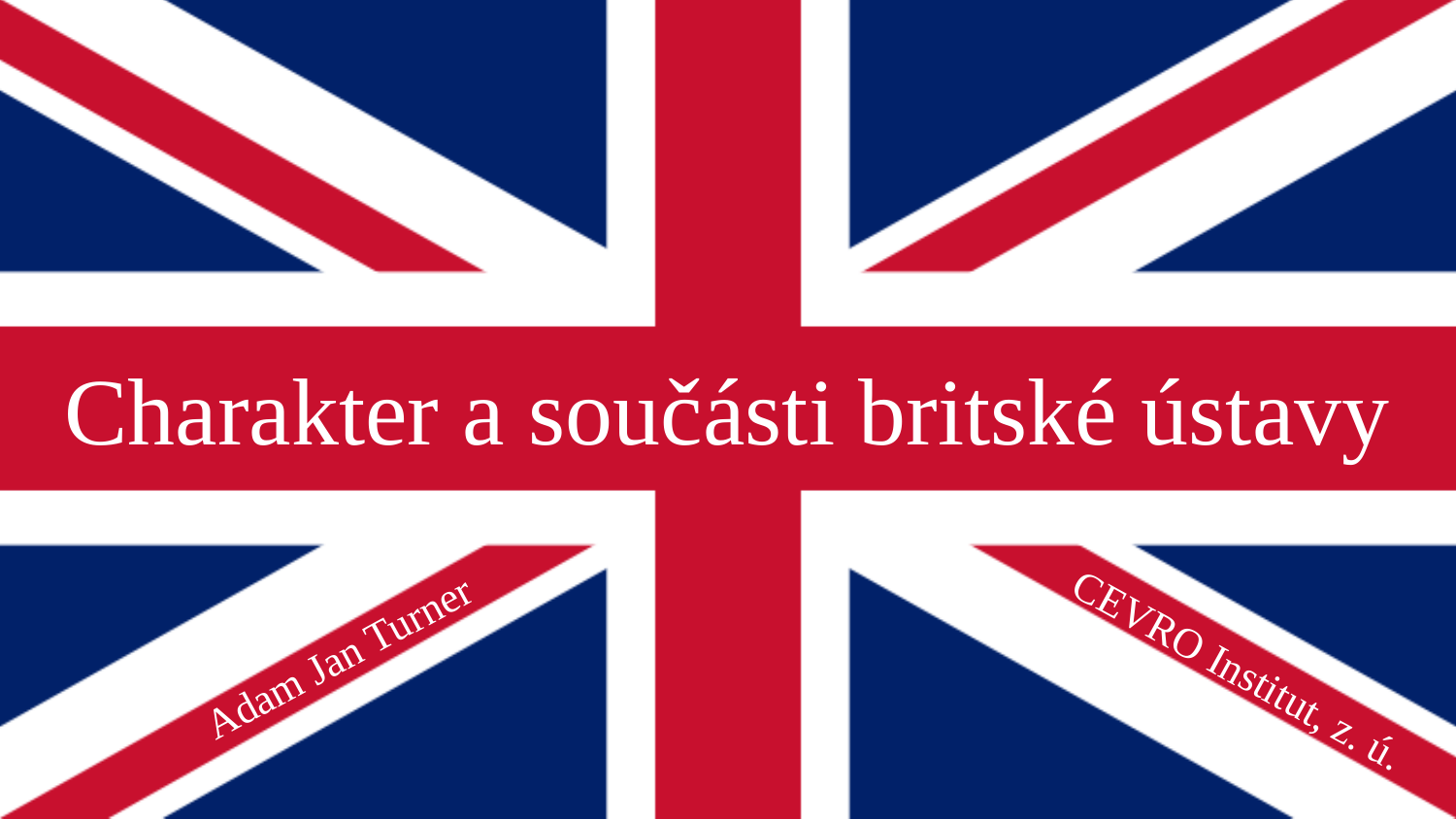

# Charakter a součásti britské ústavy
Adam Jan Turner
CEVRO Institut, z. ú.